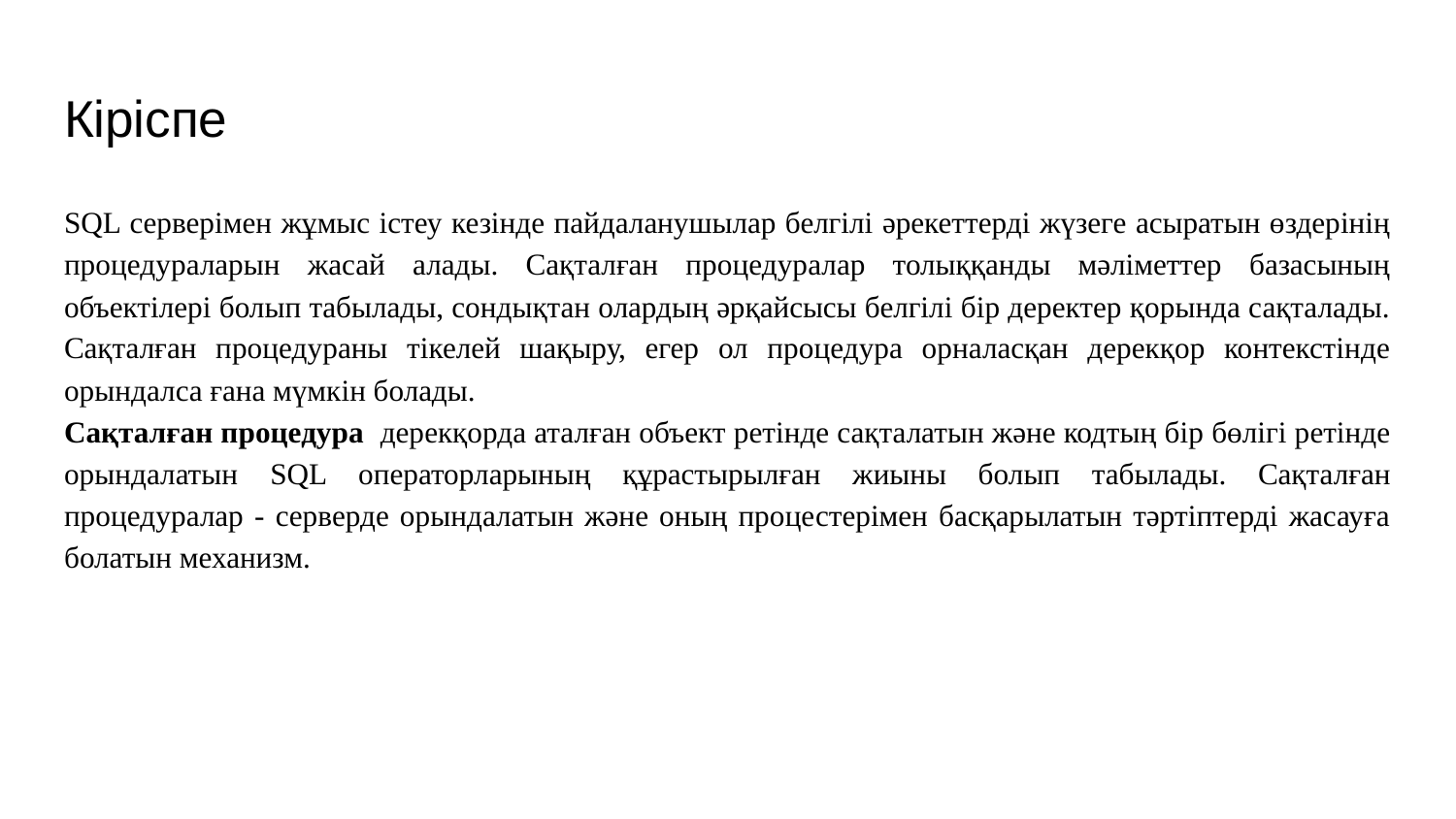

# Кіріспе
SQL серверімен жұмыс істеу кезінде пайдаланушылар белгілі әрекеттерді жүзеге асыратын өздерінің процедураларын жасай алады. Сақталған процедуралар толыққанды мәліметтер базасының объектілері болып табылады, сондықтан олардың әрқайсысы белгілі бір деректер қорында сақталады. Сақталған процедураны тікелей шақыру, егер ол процедура орналасқан дерекқор контекстінде орындалса ғана мүмкін болады.
Сақталған процедура  дерекқорда аталған объект ретінде сақталатын және кодтың бір бөлігі ретінде орындалатын SQL операторларының құрастырылған жиыны болып табылады. Сақталған процедуралар - серверде орындалатын және оның процестерімен басқарылатын тәртіптерді жасауға болатын механизм.